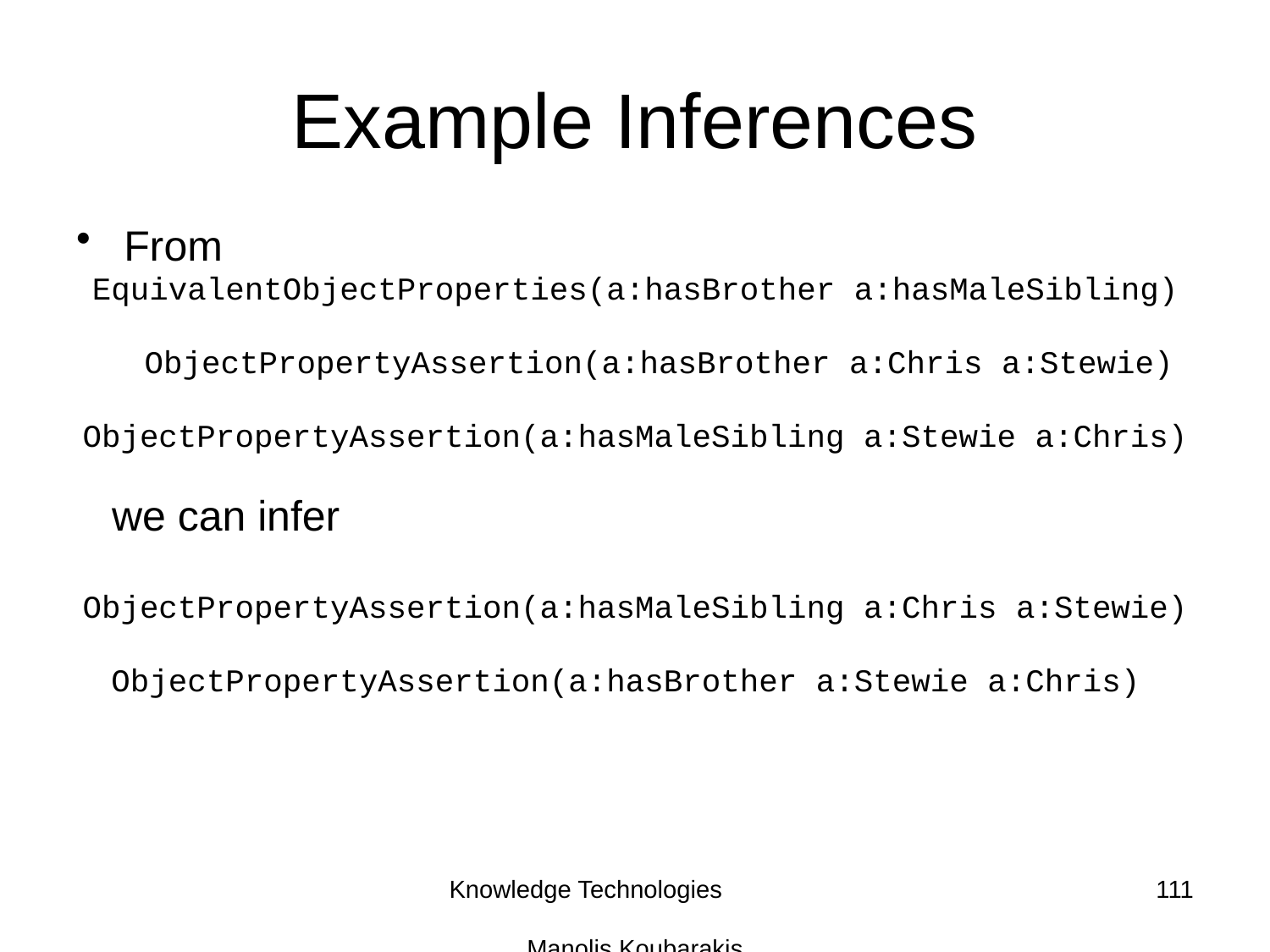

# Example Inferences
From
EquivalentObjectProperties(a:hasBrother a:hasMaleSibling)

 	 ObjectPropertyAssertion(a:hasBrother a:Chris a:Stewie)

ObjectPropertyAssertion(a:hasMaleSibling a:Stewie a:Chris)

   we can infer

ObjectPropertyAssertion(a:hasMaleSibling a:Chris a:Stewie)

ObjectPropertyAssertion(a:hasBrother a:Stewie a:Chris)

Knowledge Technologies                                                             Manolis Koubarakis
111